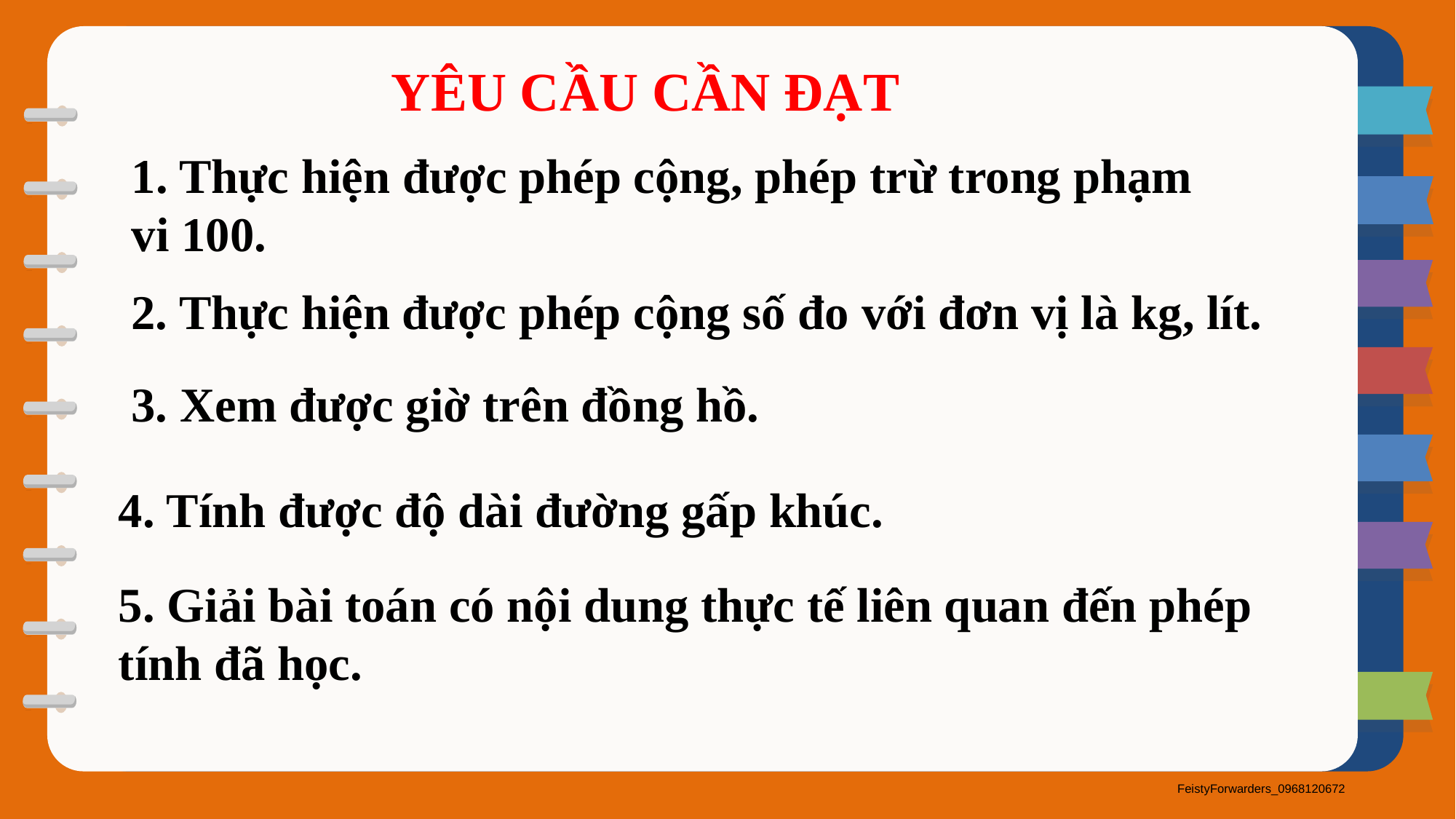

YÊU CẦU CẦN ĐẠT
1. Thực hiện được phép cộng, phép trừ trong phạm vi 100.
2. Thực hiện được phép cộng số đo với đơn vị là kg, lít.
3. Xem được giờ trên đồng hồ.
4. Tính được độ dài đường gấp khúc.
5. Giải bài toán có nội dung thực tế liên quan đến phép tính đã học.